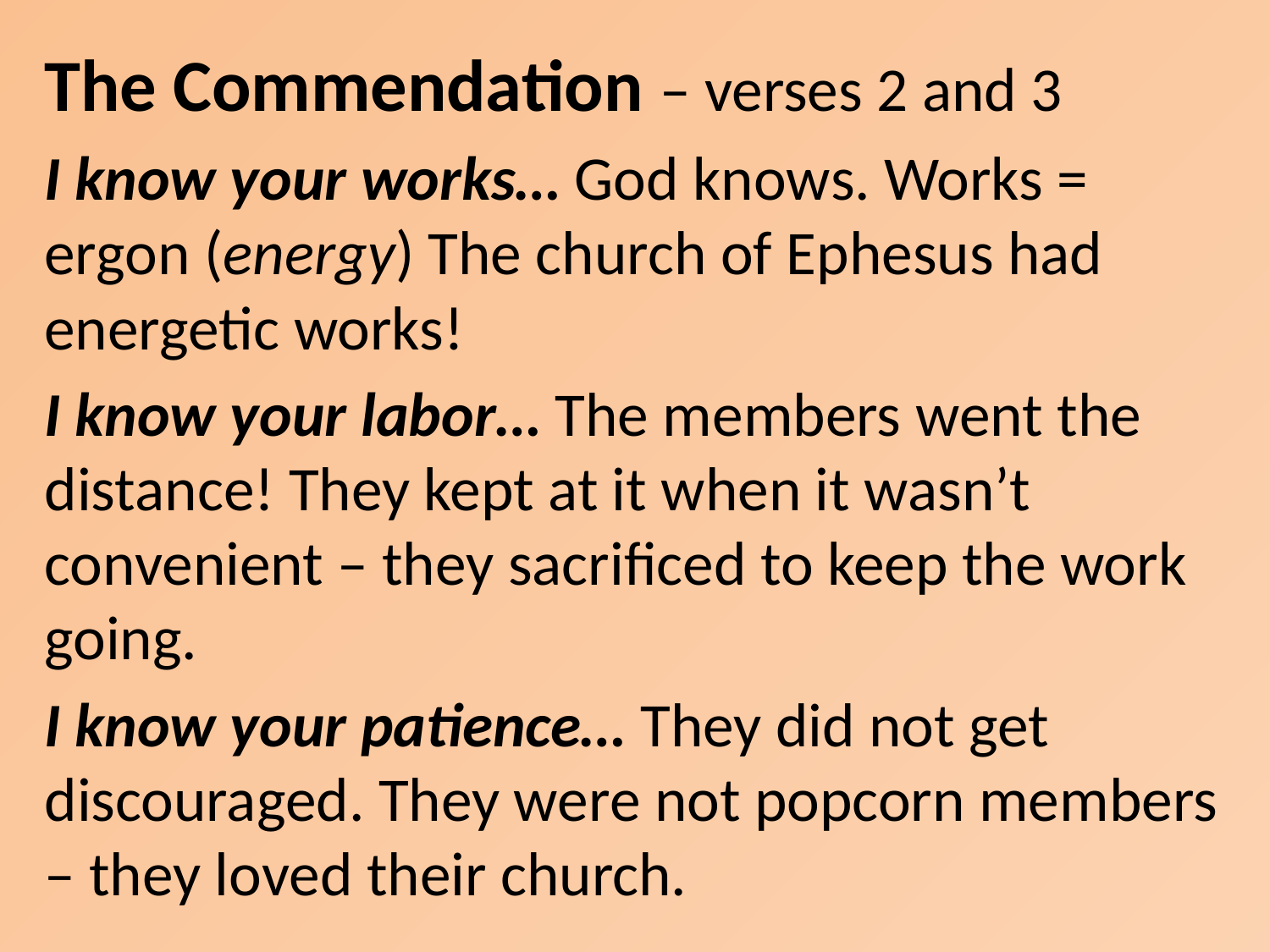

The Commendation – verses 2 and 3
I know your works… God knows. Works = ergon (energy) The church of Ephesus had energetic works!
I know your labor… The members went the distance! They kept at it when it wasn’t convenient – they sacrificed to keep the work going.
I know your patience… They did not get discouraged. They were not popcorn members – they loved their church.